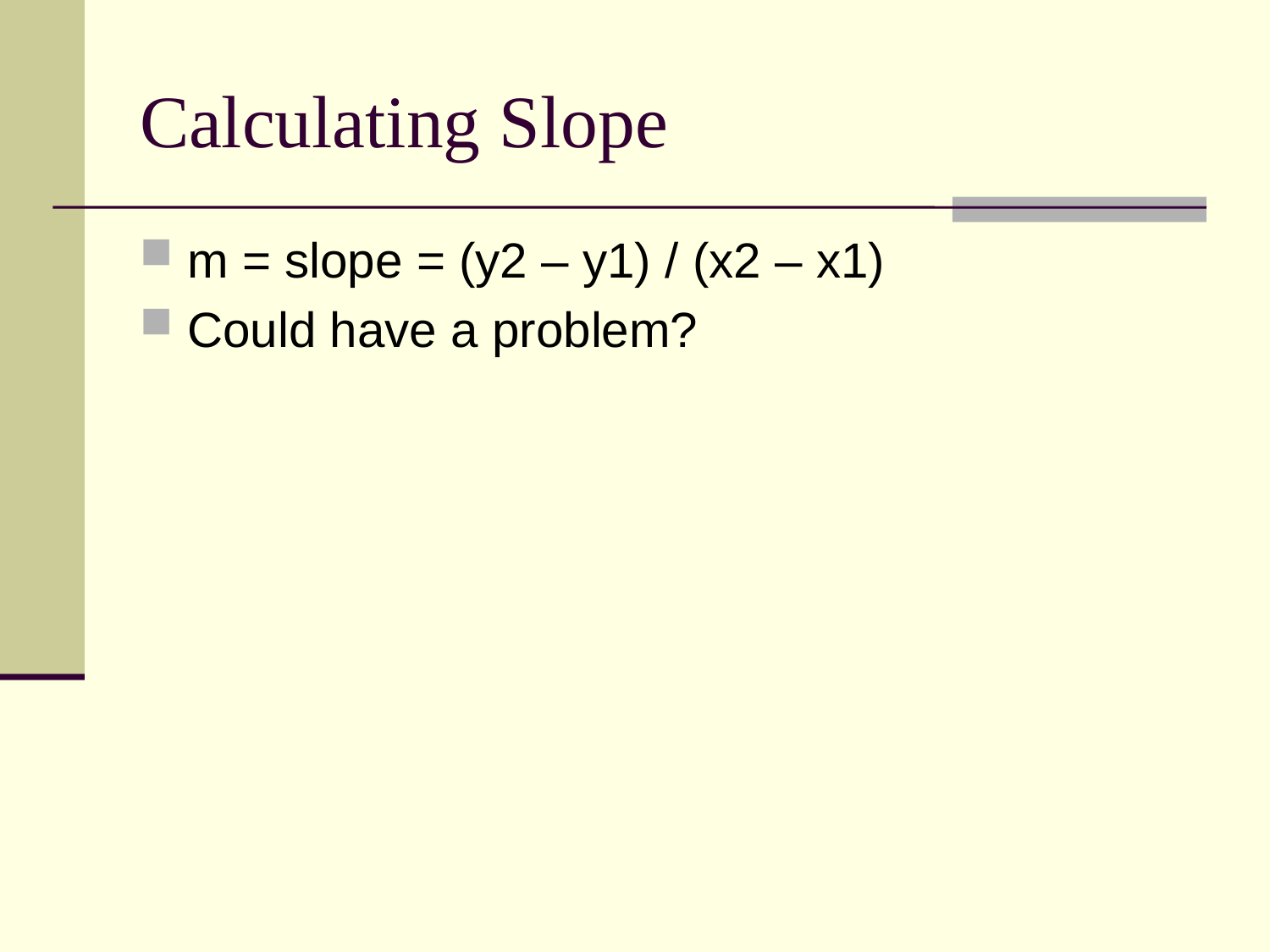

# Calculating Slope
m = slope = (y2 – y1) / (x2 – x1)
Could have a problem?